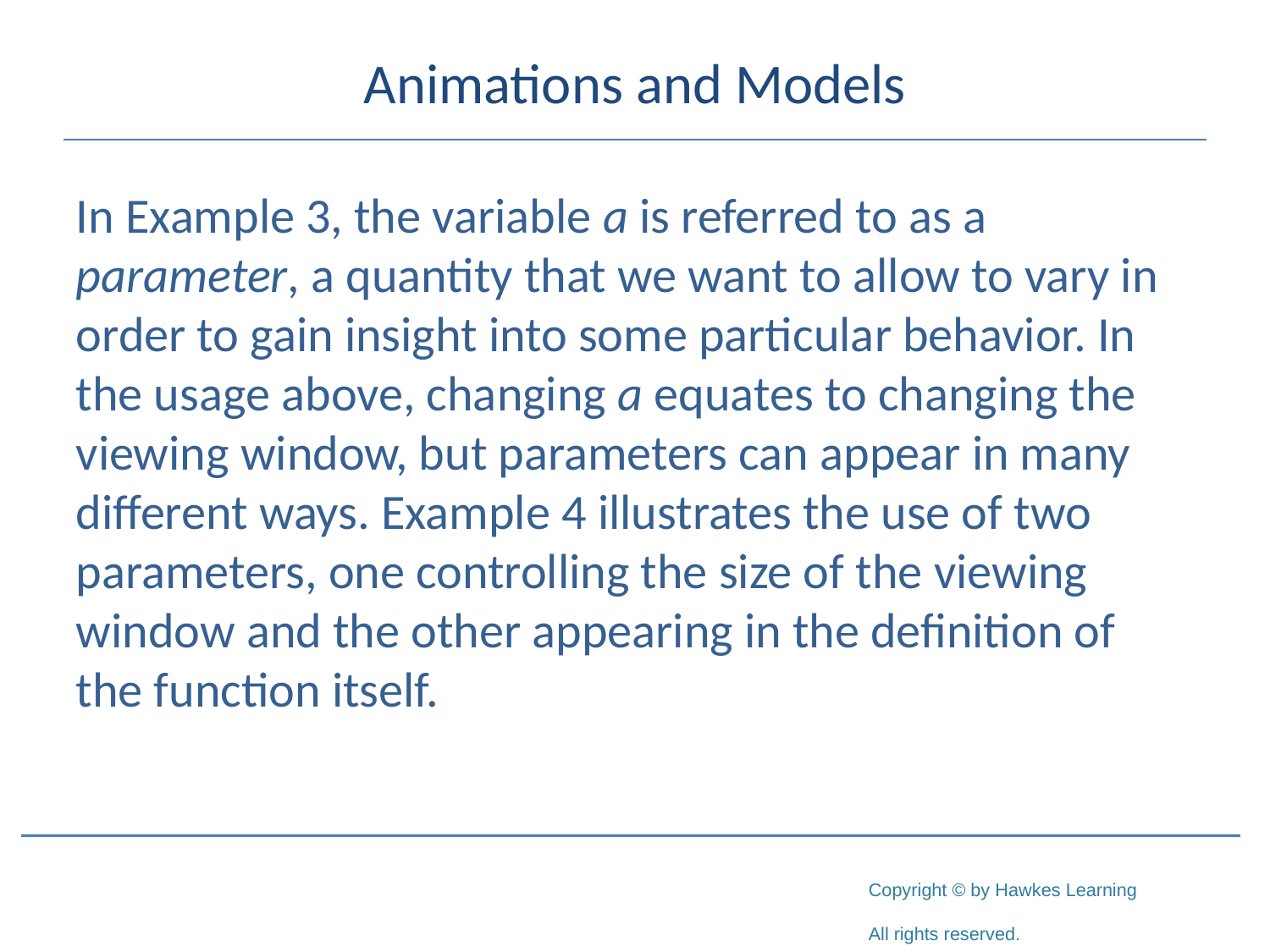

# Animations and Models
In Example 3, the variable a is referred to as a parameter, a quantity that we want to allow to vary in order to gain insight into some particular behavior. In the usage above, changing a equates to changing the viewing window, but parameters can appear in many different ways. Example 4 illustrates the use of two parameters, one controlling the size of the viewing window and the other appearing in the definition of the function itself.